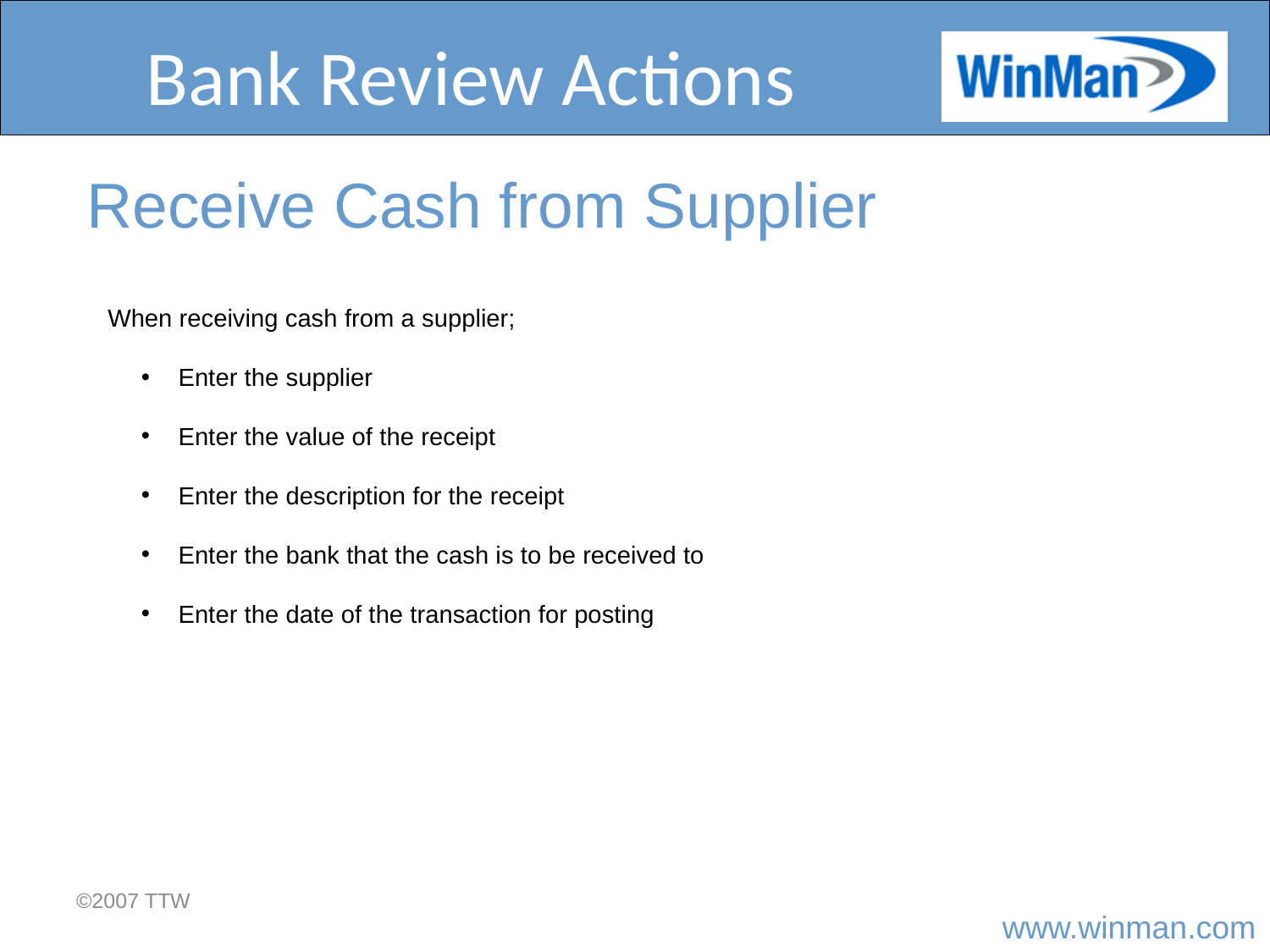

# Bank Review Actions
Receive Cash from Supplier
When receiving cash from a supplier;

 Enter the supplier

 Enter the value of the receipt

 Enter the description for the receipt

 Enter the bank that the cash is to be received to

 Enter the date of the transaction for posting

©2007 TTW